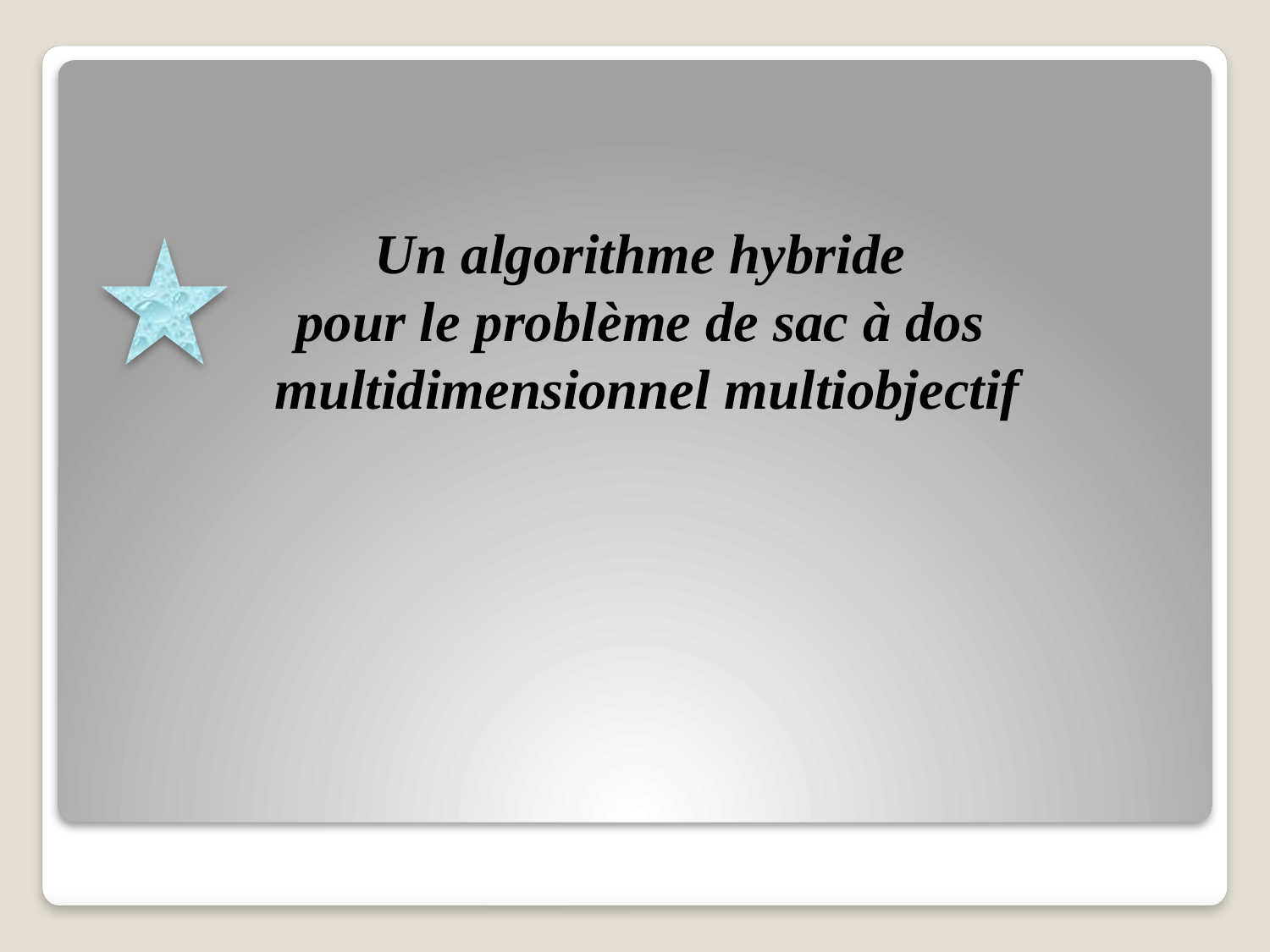

# Un algorithme hybride pour le problème de sac à dos multidimensionnel multiobjectif